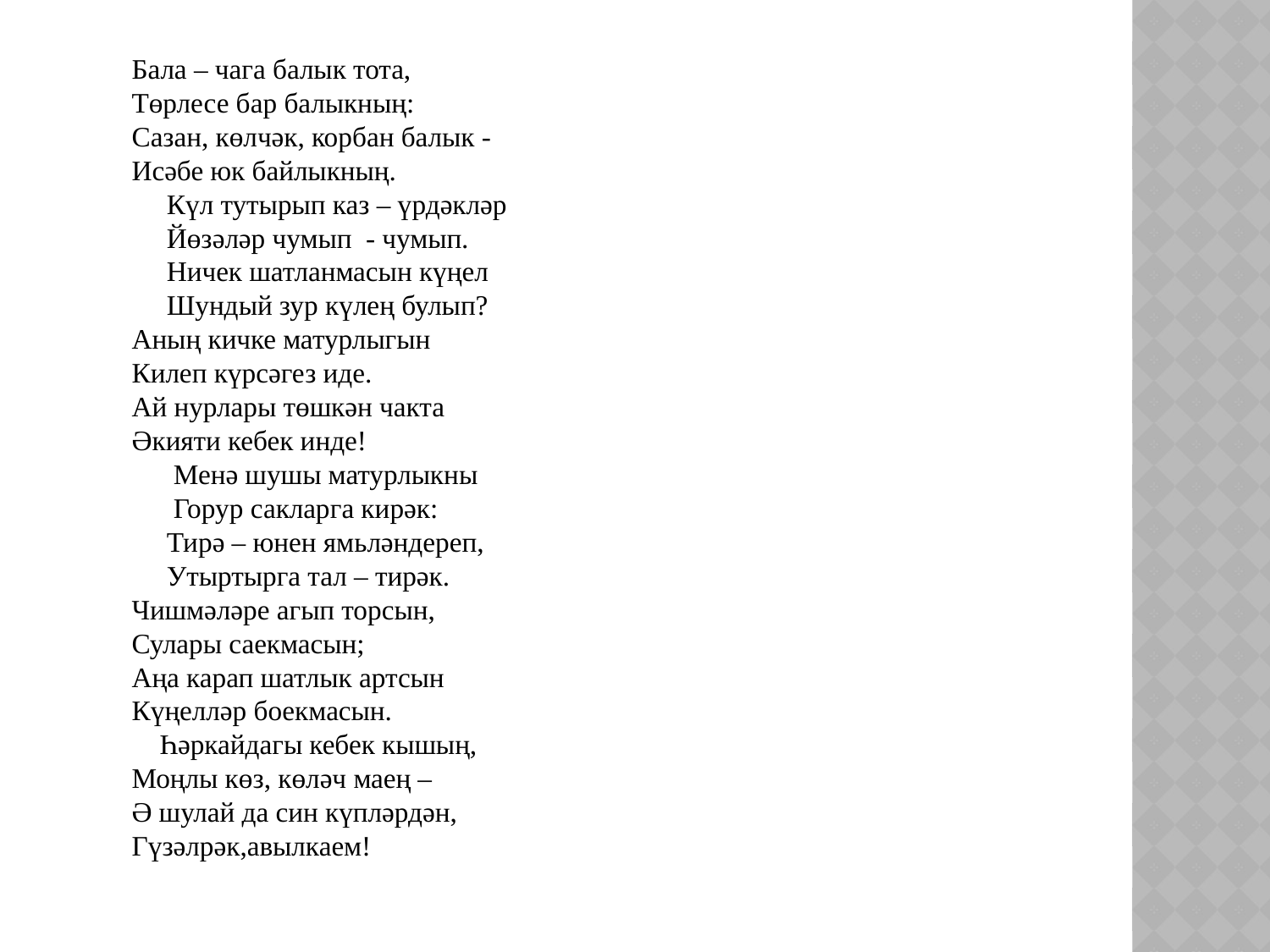

Бала – чага балык тота,
Төрлесе бар балыкның:
Сазан, көлчәк, корбан балык -
Исәбе юк байлыкның.
     Күл тутырып каз – үрдәкләр
     Йөзәләр чумып  - чумып.
     Ничек шатланмасын күңел
     Шундый зур күлең булып?
Аның кичке матурлыгын
Килеп күрсәгез иде.
Ай нурлары төшкән чакта
Әкияти кебек инде!
      Менә шушы матурлыкны
      Горур сакларга кирәк:
     Тирә – юнен ямьләндереп,
     Утыртырга тал – тирәк.
Чишмәләре агып торсын,
Сулары саекмасын;
Аңа карап шатлык артсын
Күңелләр боекмасын.
    Һәркайдагы кебек кышың,
Моңлы көз, көләч маең –
Ә шулай да син күпләрдән,
Гүзәлрәк,авылкаем!